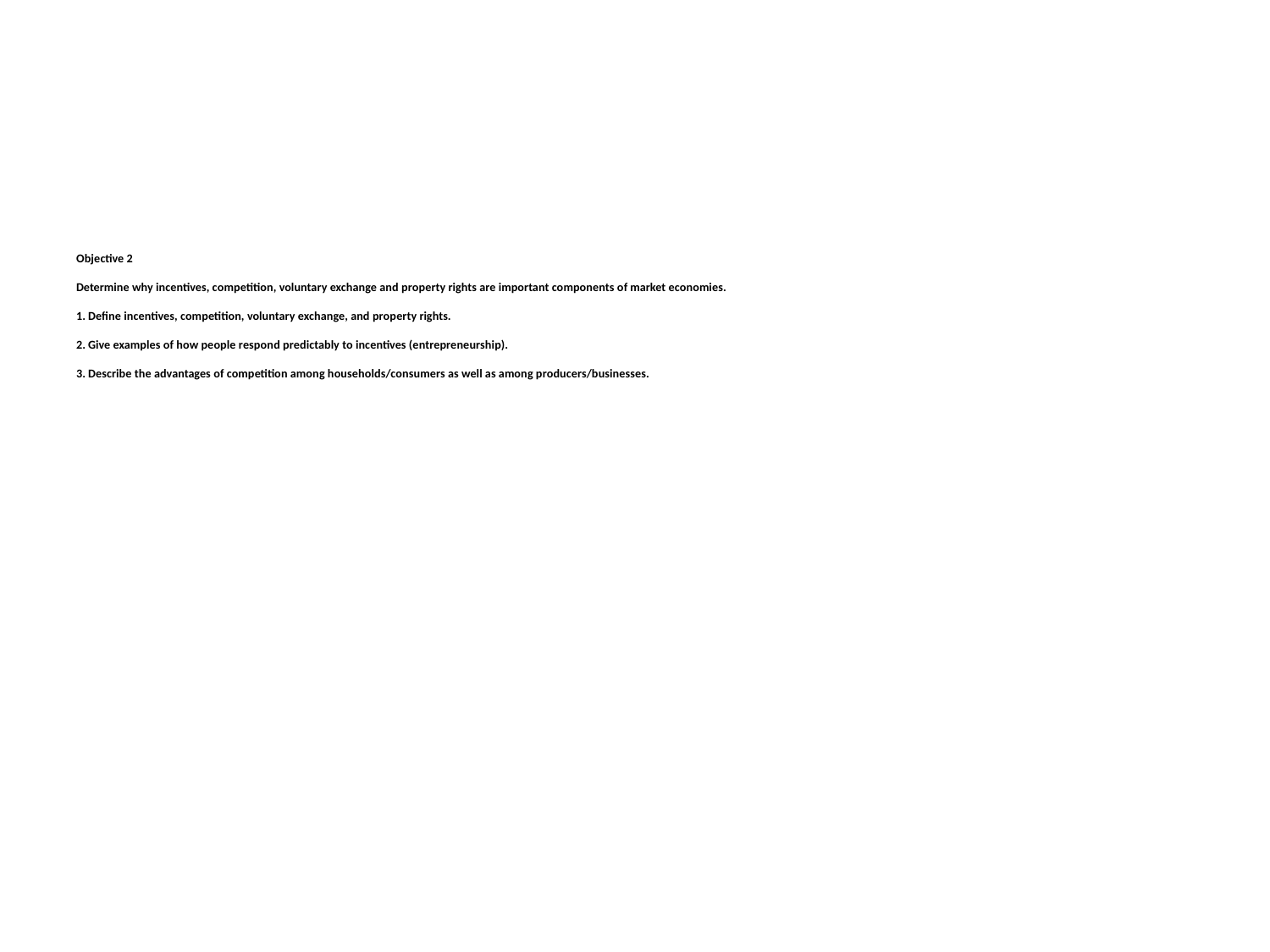

# Objective 2  Determine why incentives, competition, voluntary exchange and property rights are important components of market economies. 1. Define incentives, competition, voluntary exchange, and property rights.  2. Give examples of how people respond predictably to incentives (entrepreneurship).  3. Describe the advantages of competition among households/consumers as well as among producers/businesses.